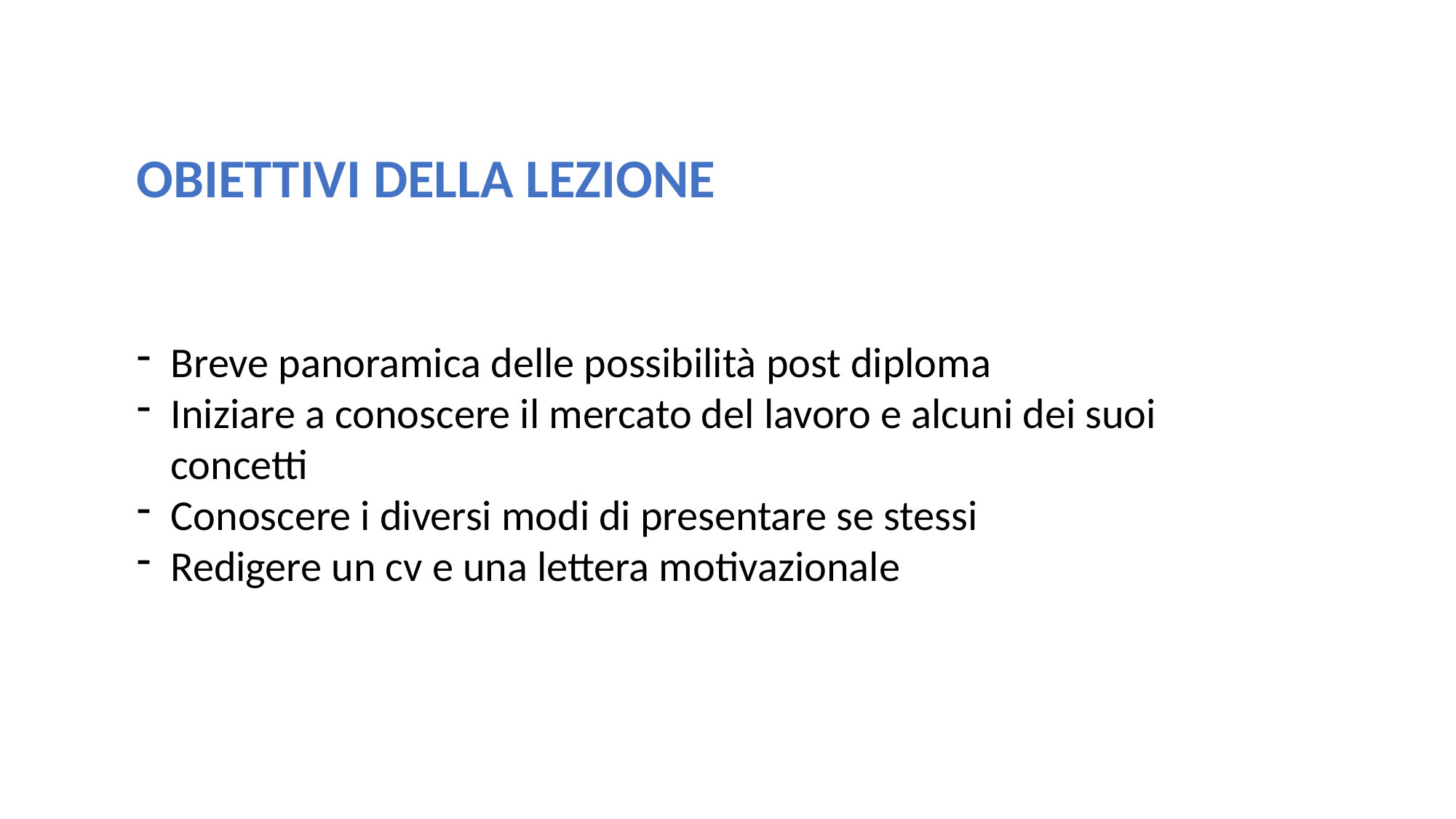

OBIETTIVI DELLA LEZIONE
Breve panoramica delle possibilità post diploma
Iniziare a conoscere il mercato del lavoro e alcuni dei suoi concetti
Conoscere i diversi modi di presentare se stessi
Redigere un cv e una lettera motivazionale